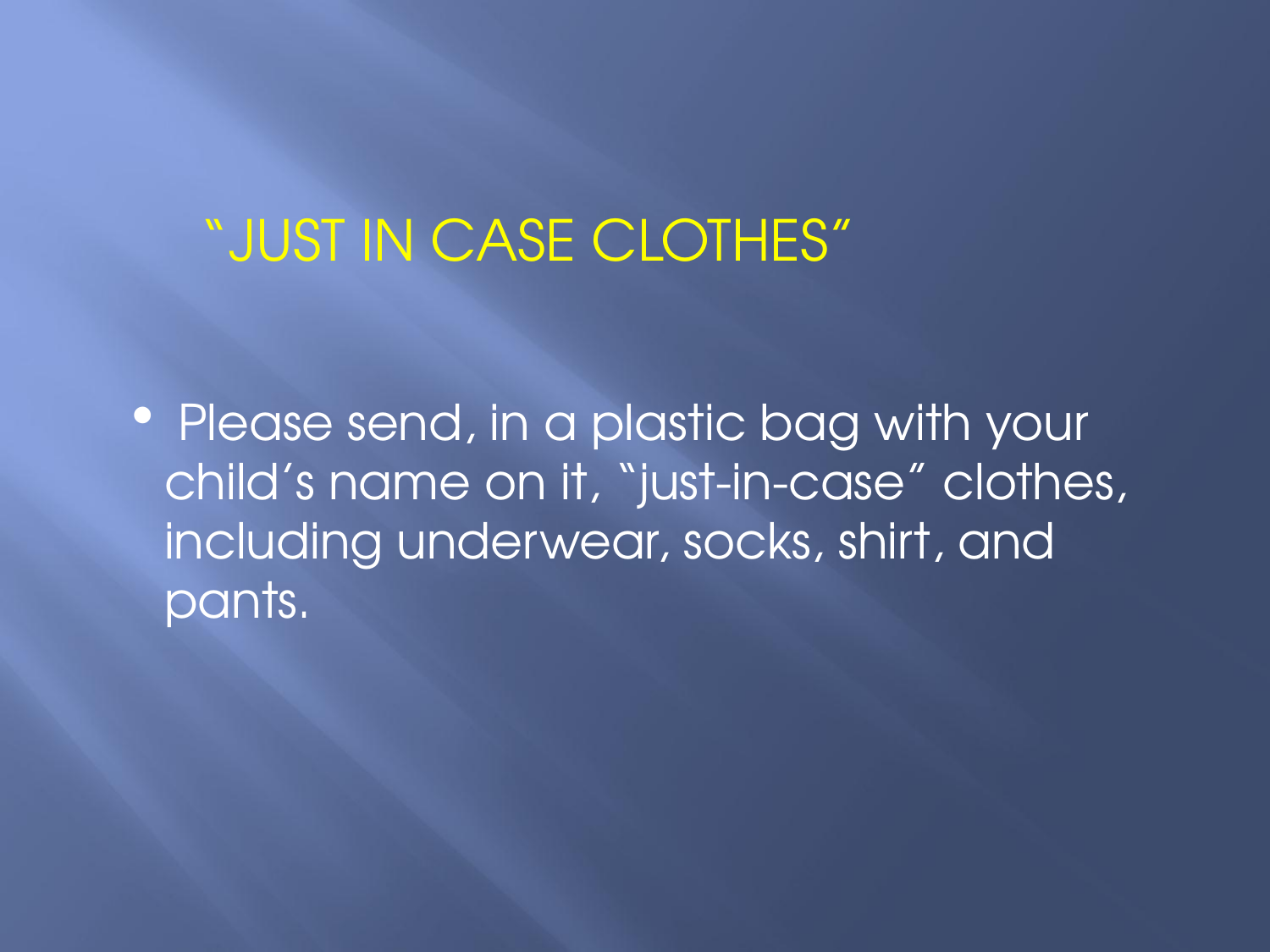

“JUST IN CASE CLOTHES”

 Please send, in a plastic bag with your child’s name on it, “just-in-case” clothes, including underwear, socks, shirt, and pants.